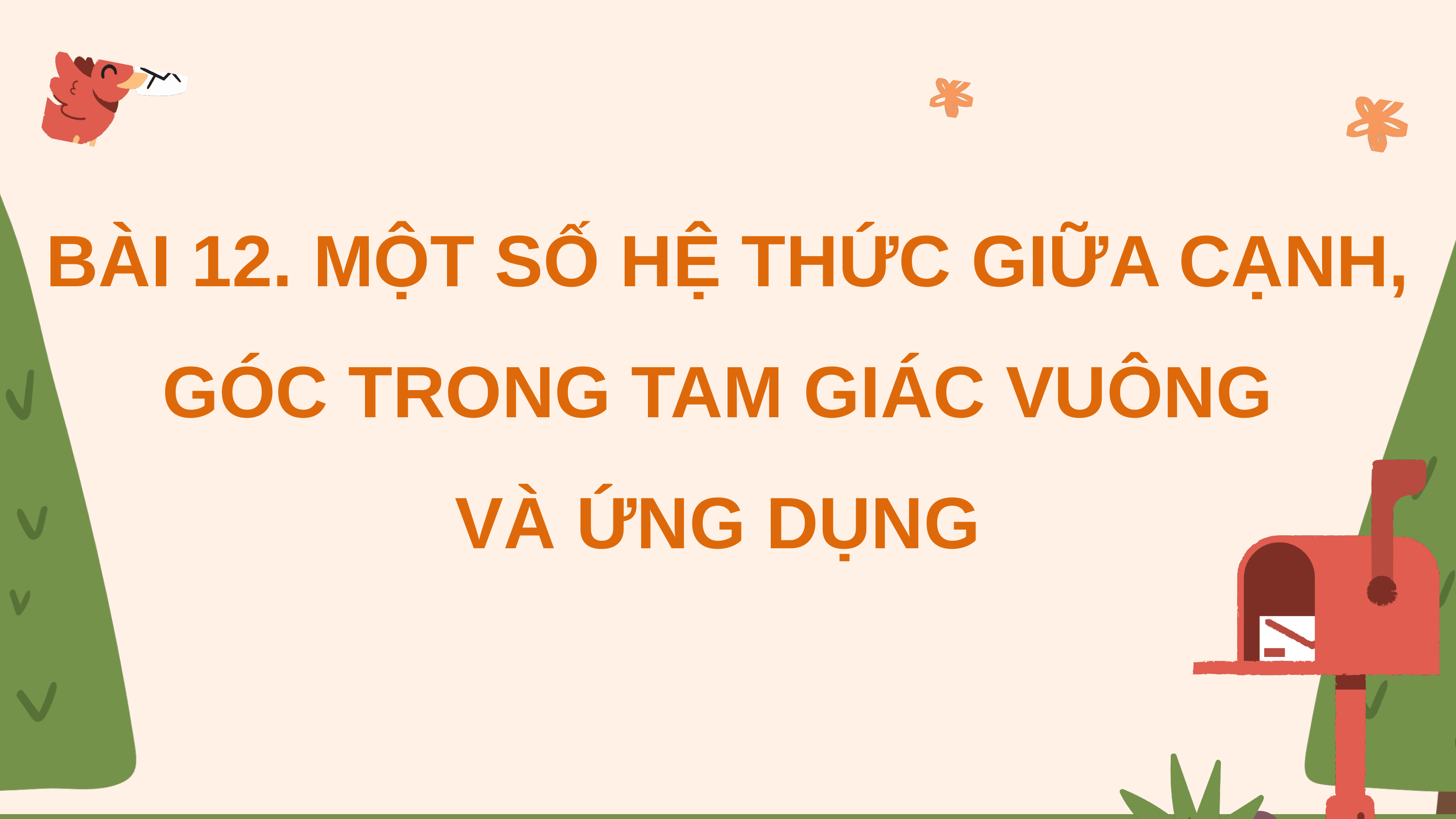

BÀI 12. MỘT SỐ HỆ THỨC GIỮA CẠNH, GÓC TRONG TAM GIÁC VUÔNG
VÀ ỨNG DỤNG

Tailieugiaovien.edu.vn